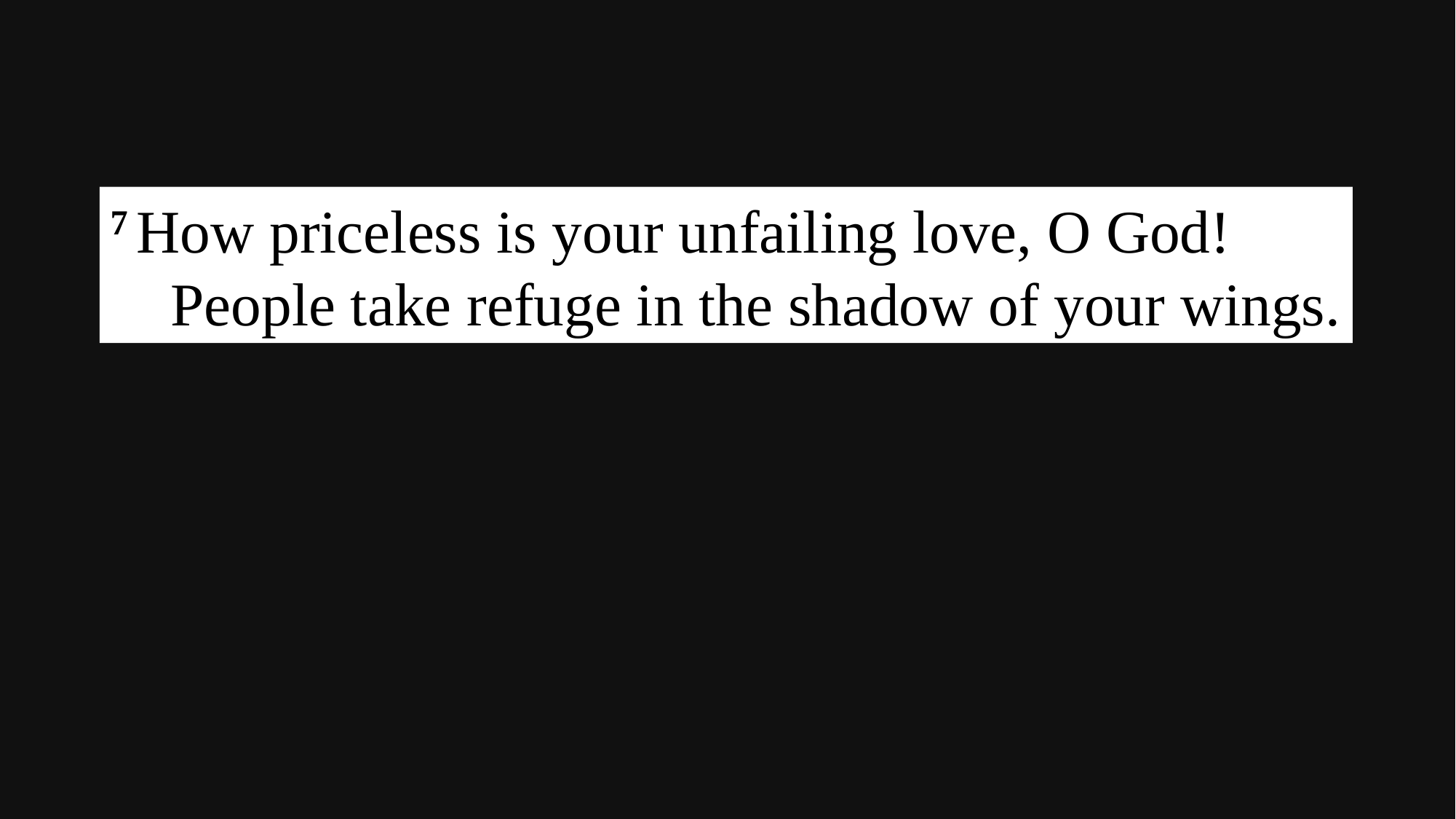

7 How priceless is your unfailing love, O God!
    People take refuge in the shadow of your wings.